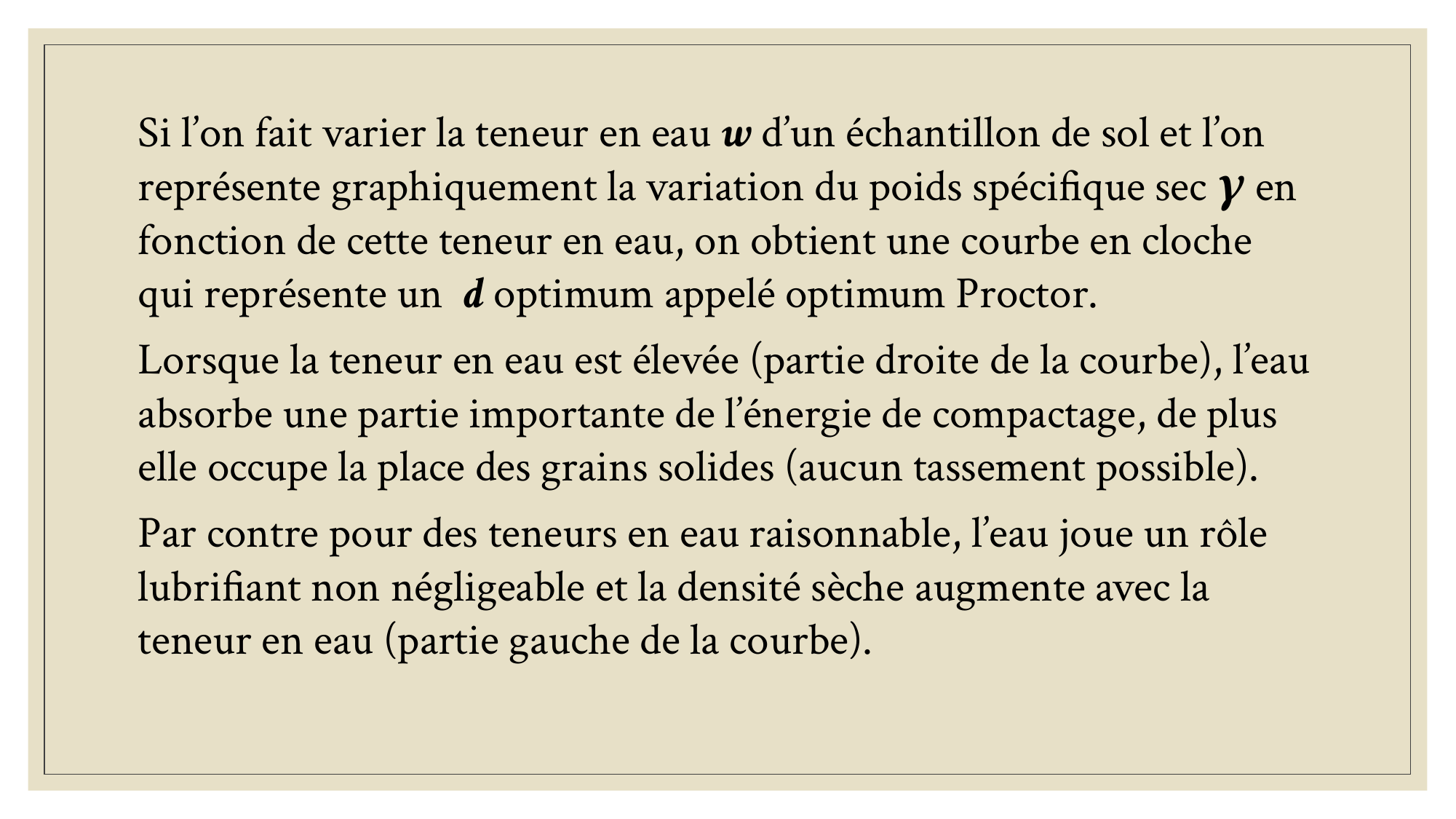

Si l’on fait varier la teneur en eau w d’un échantillon de sol et l’on représente graphiquement la variation du poids spécifique sec γ en fonction de cette teneur en eau, on obtient une courbe en cloche qui représente un  d optimum appelé optimum Proctor.
Lorsque la teneur en eau est élevée (partie droite de la courbe), l’eau absorbe une partie importante de l’énergie de compactage, de plus elle occupe la place des grains solides (aucun tassement possible).
Par contre pour des teneurs en eau raisonnable, l’eau joue un rôle lubrifiant non négligeable et la densité sèche augmente avec la teneur en eau (partie gauche de la courbe).